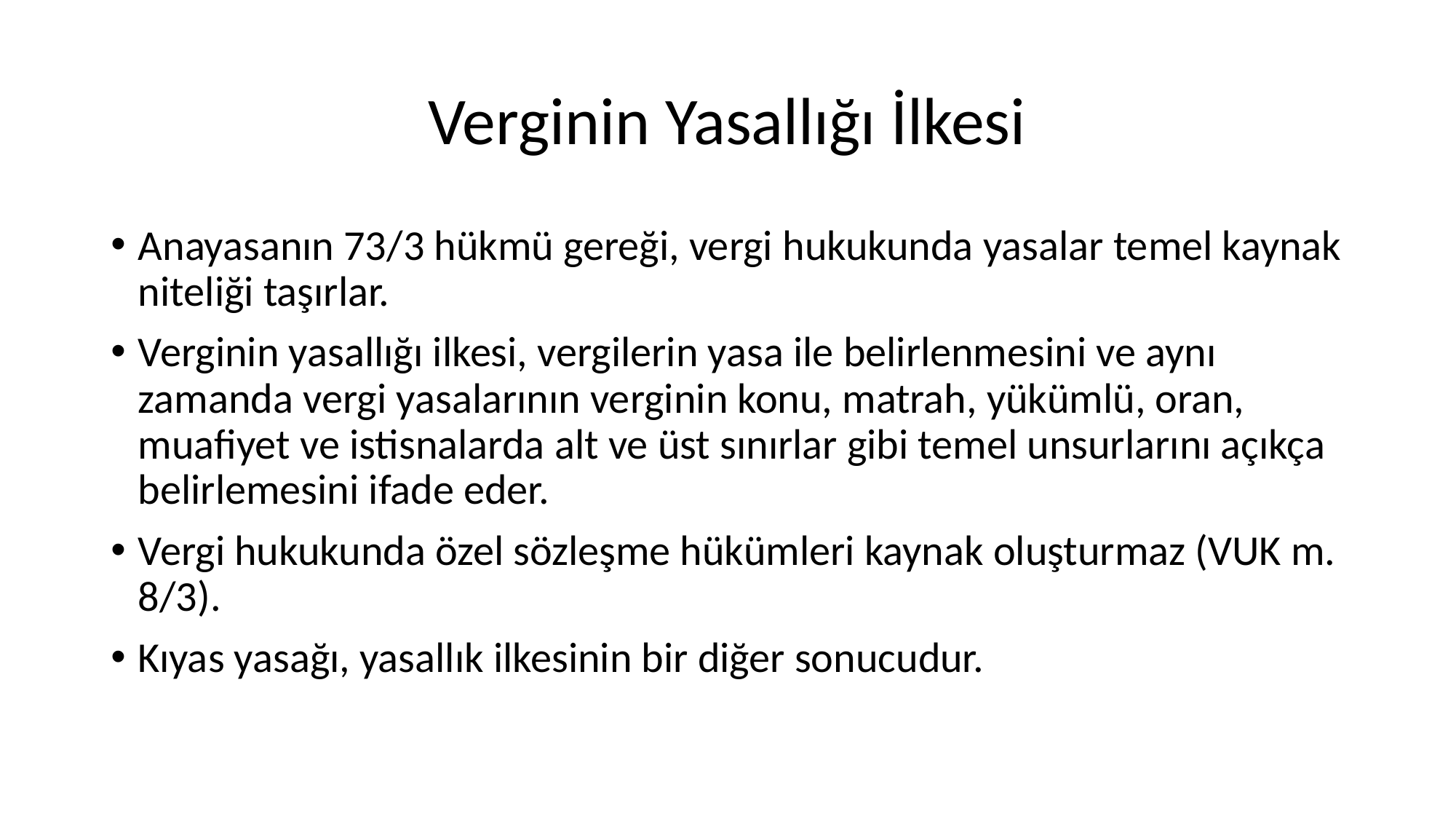

# Verginin Yasallığı İlkesi
Anayasanın 73/3 hükmü gereği, vergi hukukunda yasalar temel kaynak niteliği taşırlar.
Verginin yasallığı ilkesi, vergilerin yasa ile belirlenmesini ve aynı zamanda vergi yasalarının verginin konu, matrah, yükümlü, oran, muafiyet ve istisnalarda alt ve üst sınırlar gibi temel unsurlarını açıkça belirlemesini ifade eder.
Vergi hukukunda özel sözleşme hükümleri kaynak oluşturmaz (VUK m. 8/3).
Kıyas yasağı, yasallık ilkesinin bir diğer sonucudur.